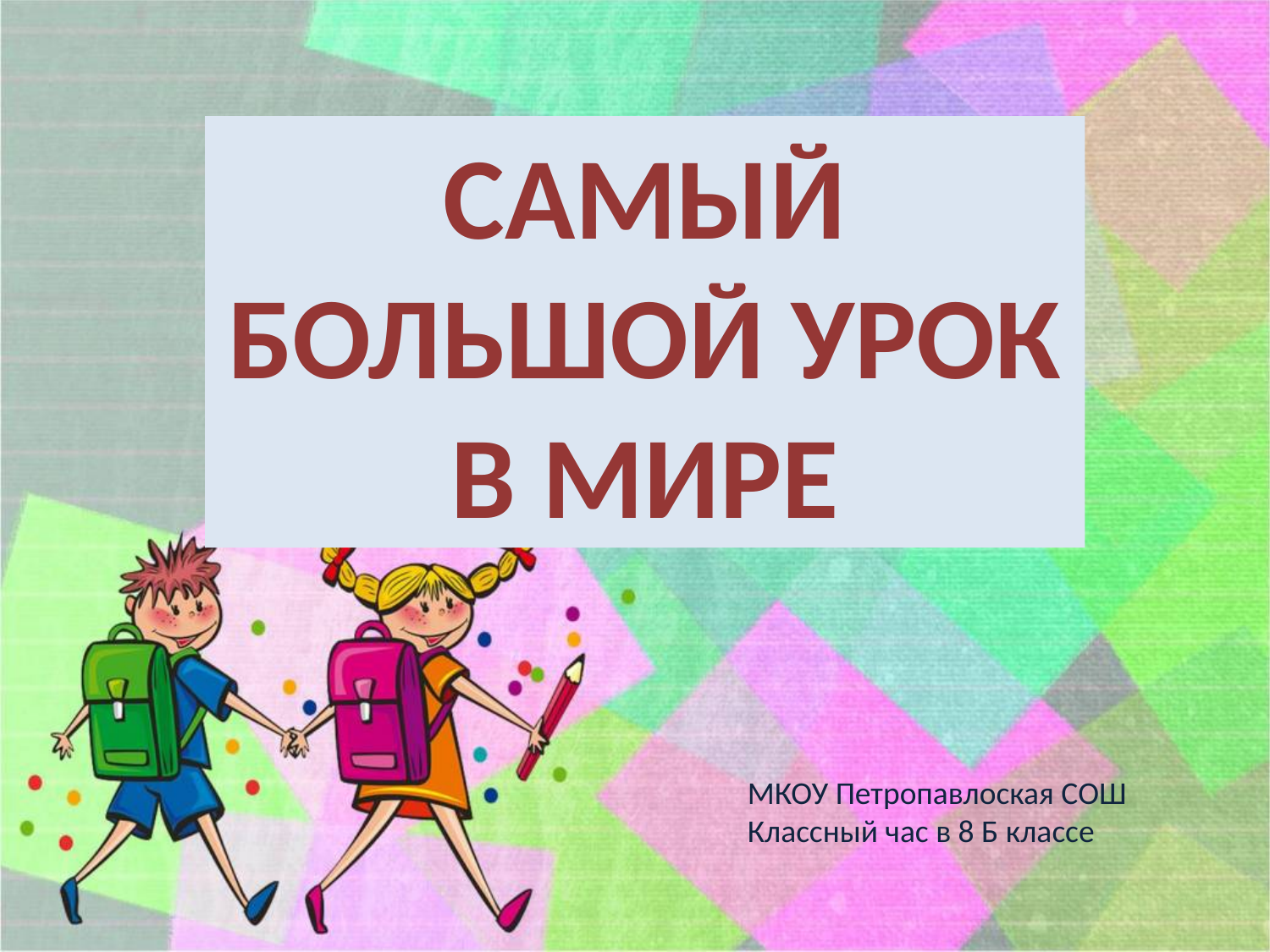

#
Самый большой урок в мире
МКОУ Петропавлоская СОШ
Классный час в 8 Б классе